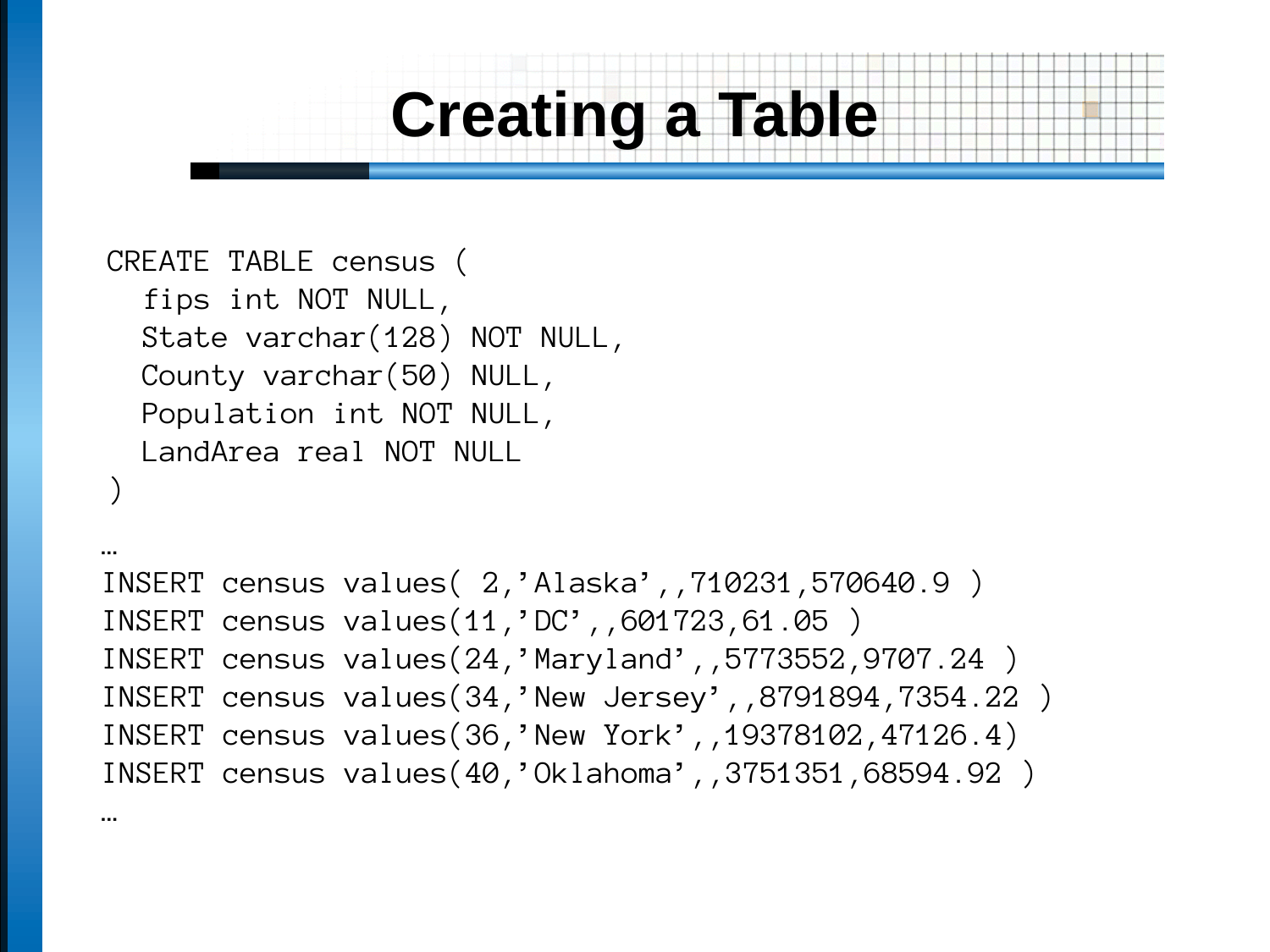

# Creating a Table
CREATE TABLE census (
  fips int NOT NULL,
  State varchar(128) NOT NULL,
  County varchar(50) NULL,
  Population int NOT NULL,
  LandArea real NOT NULL
)

…
INSERT census values( 2,’Alaska’,,710231,570640.9 )
INSERT census values(11,’DC’,,601723,61.05 )
INSERT census values(24,’Maryland’,,5773552,9707.24 )
INSERT census values(34,’New Jersey’,,8791894,7354.22 )
INSERT census values(36,’New York’,,19378102,47126.4)
INSERT census values(40,’Oklahoma’,,3751351,68594.92 )
…